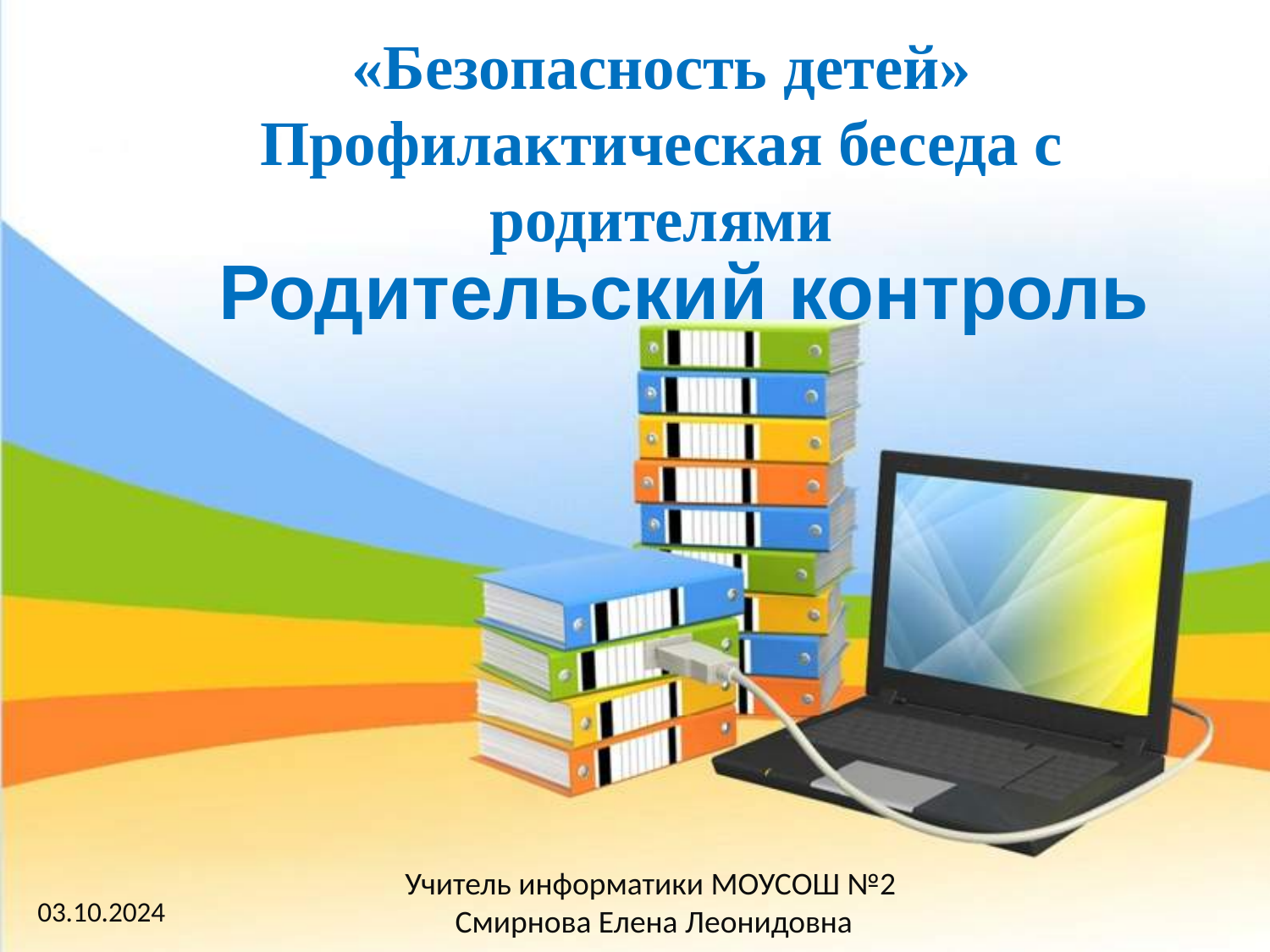

«Безопасность детей»
Профилактическая беседа с родителями
Родительский контроль
Учитель информатики МОУСОШ №2
 Смирнова Елена Леонидовна
03.10.2024